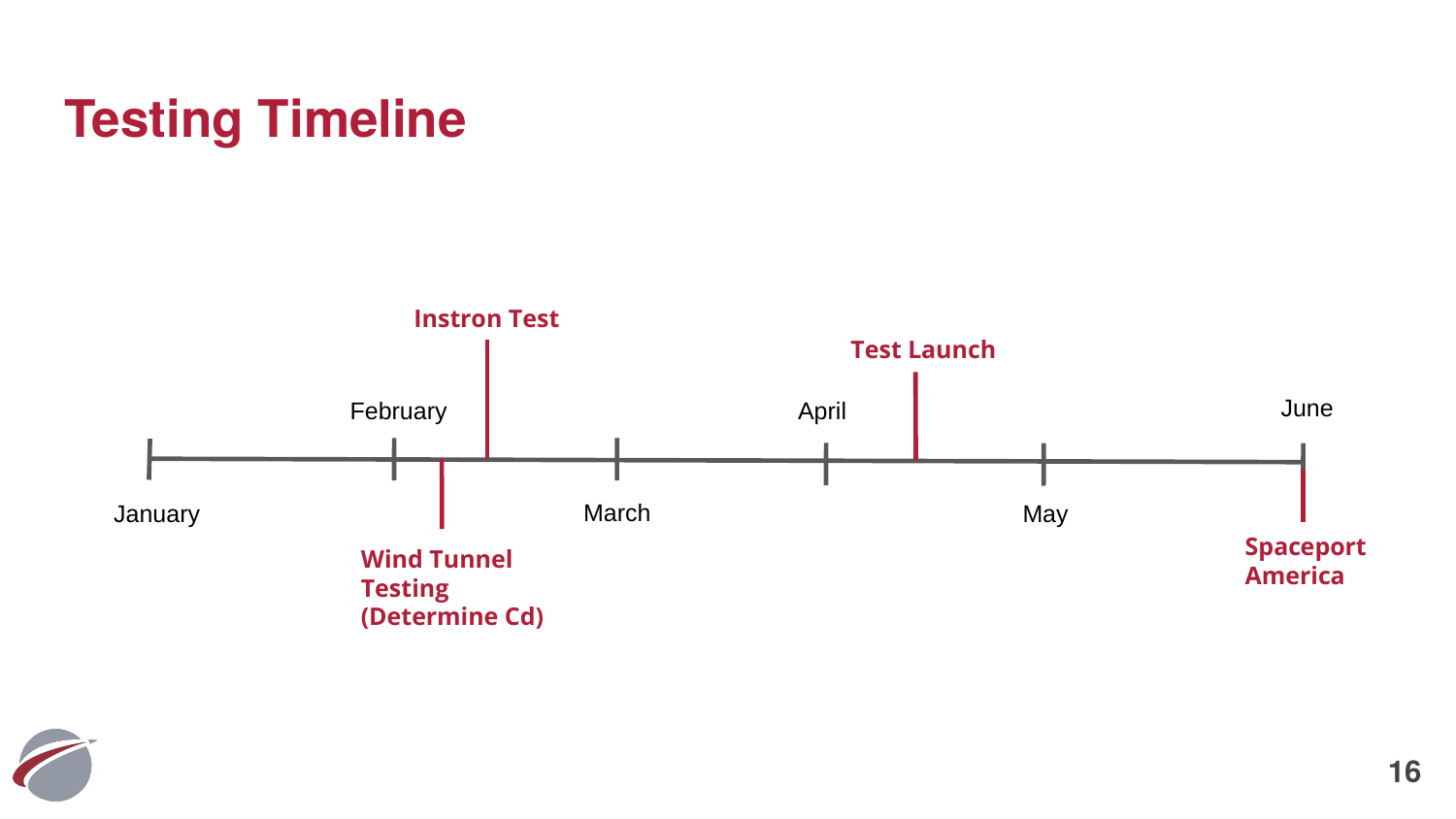

# Testing Timeline
Instron Test
Test Launch
June
February
April
March
January
May
Spaceport America
Wind Tunnel Testing (Determine Cd)
16